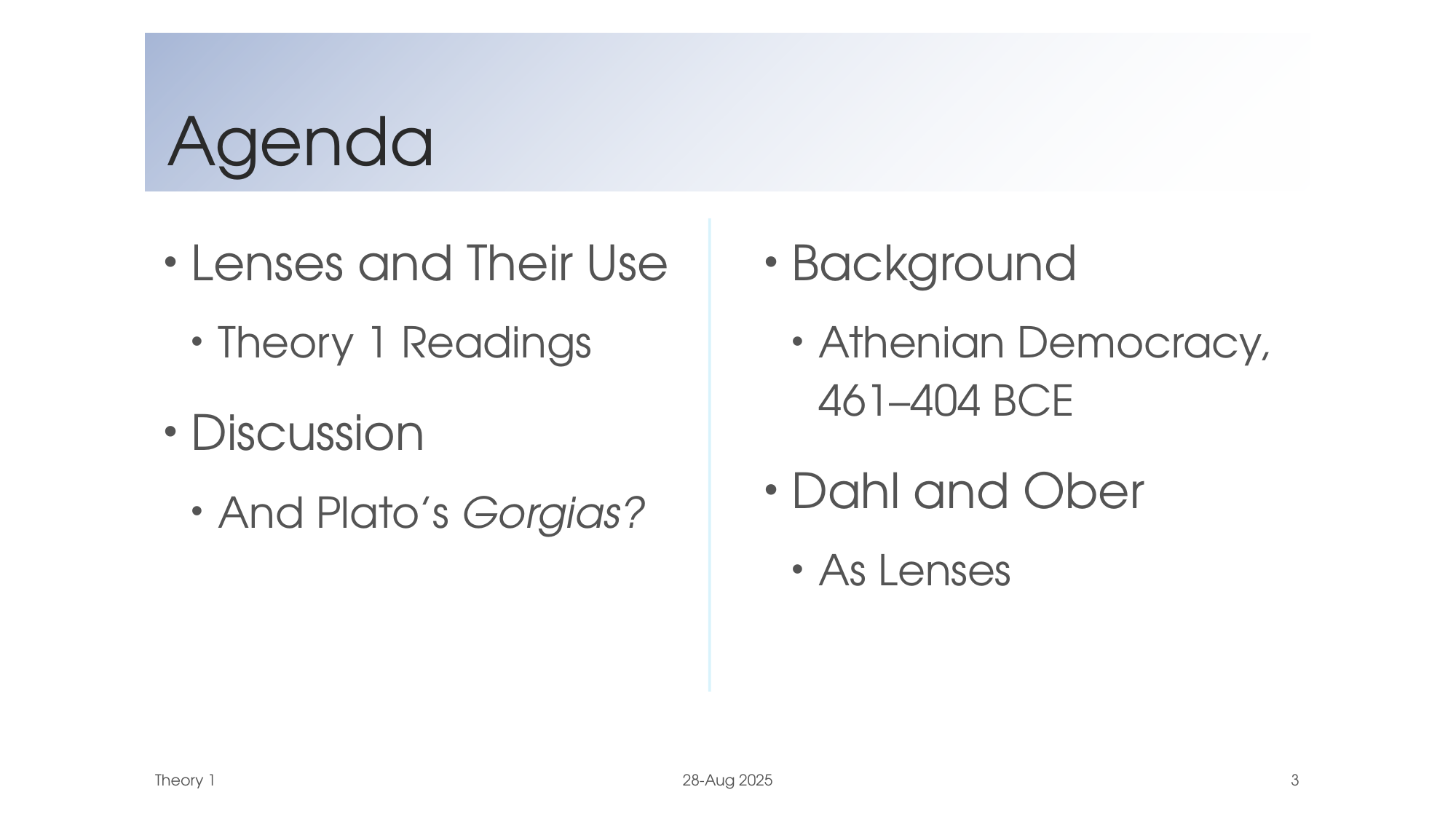

# Agenda
Lenses and Their Use
Theory 1 Readings
Discussion
And Plato’s Gorgias?
Background
Athenian Democracy, 461–404 BCE
Dahl and Ober
As Lenses
Theory 1
28-Aug 2025
3